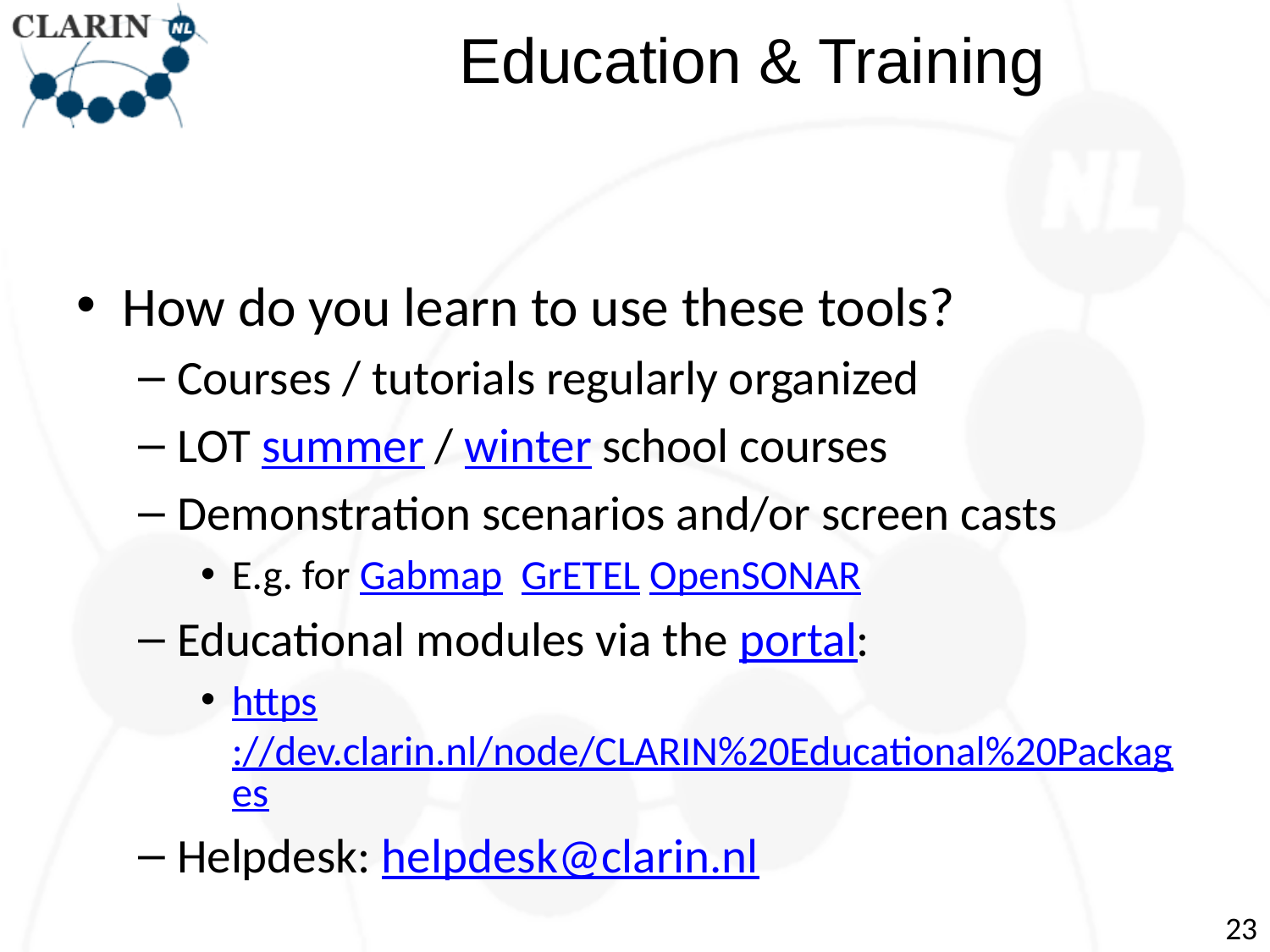

# Education & Training
How do you learn to use these tools?
Courses / tutorials regularly organized
LOT summer / winter school courses
Demonstration scenarios and/or screen casts
E.g. for Gabmap  GrETEL OpenSONAR
Educational modules via the portal:
https://dev.clarin.nl/node/CLARIN%20Educational%20Packages
Helpdesk: helpdesk@clarin.nl
23